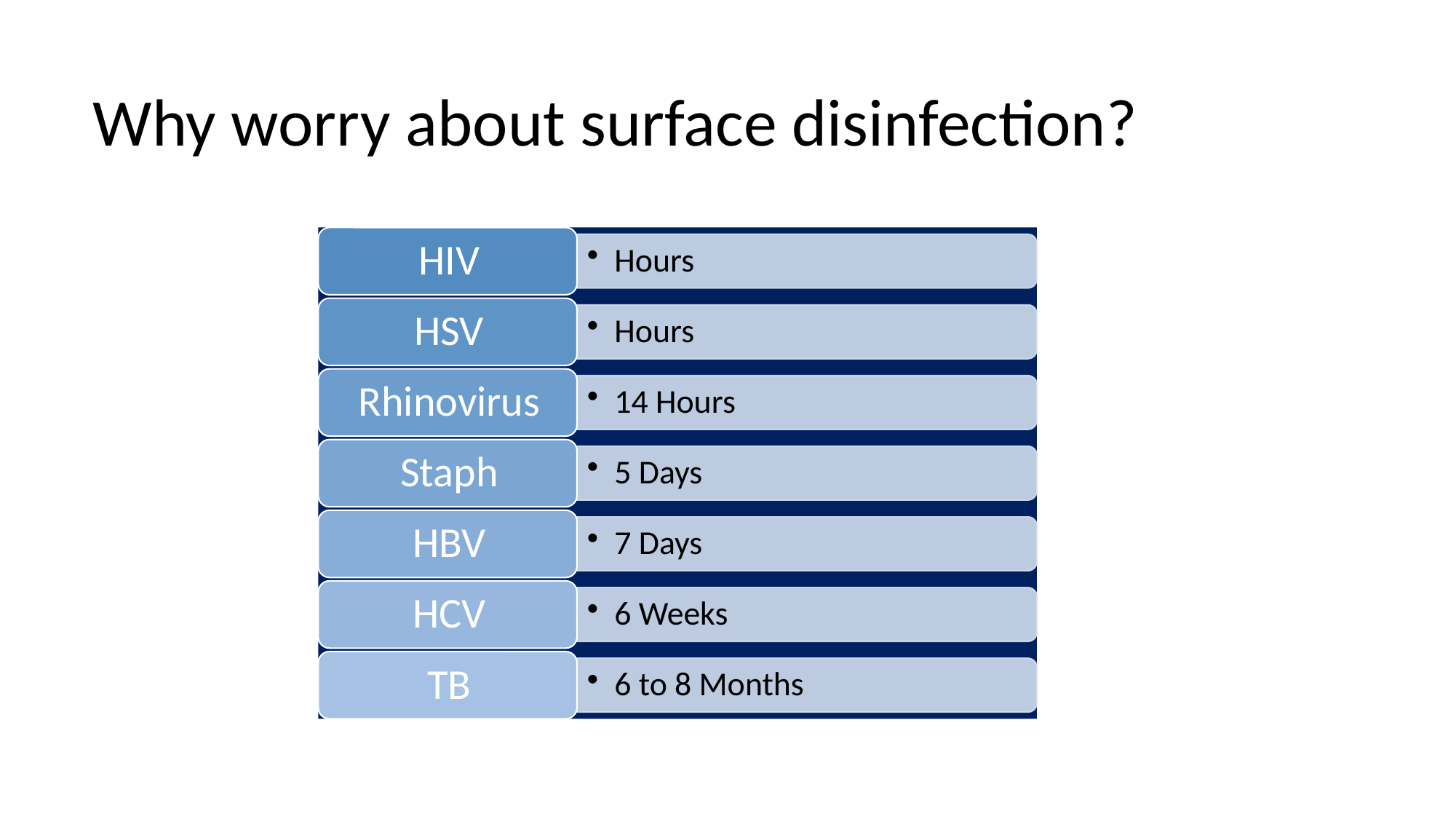

# Why worry about surface disinfection?
Hours
HIV
Hours
HSV
14 Hours
Rhinovirus
5 Days
Staph
7 Days
HBV
6 Weeks
HCV
6 to 8 Months
TB